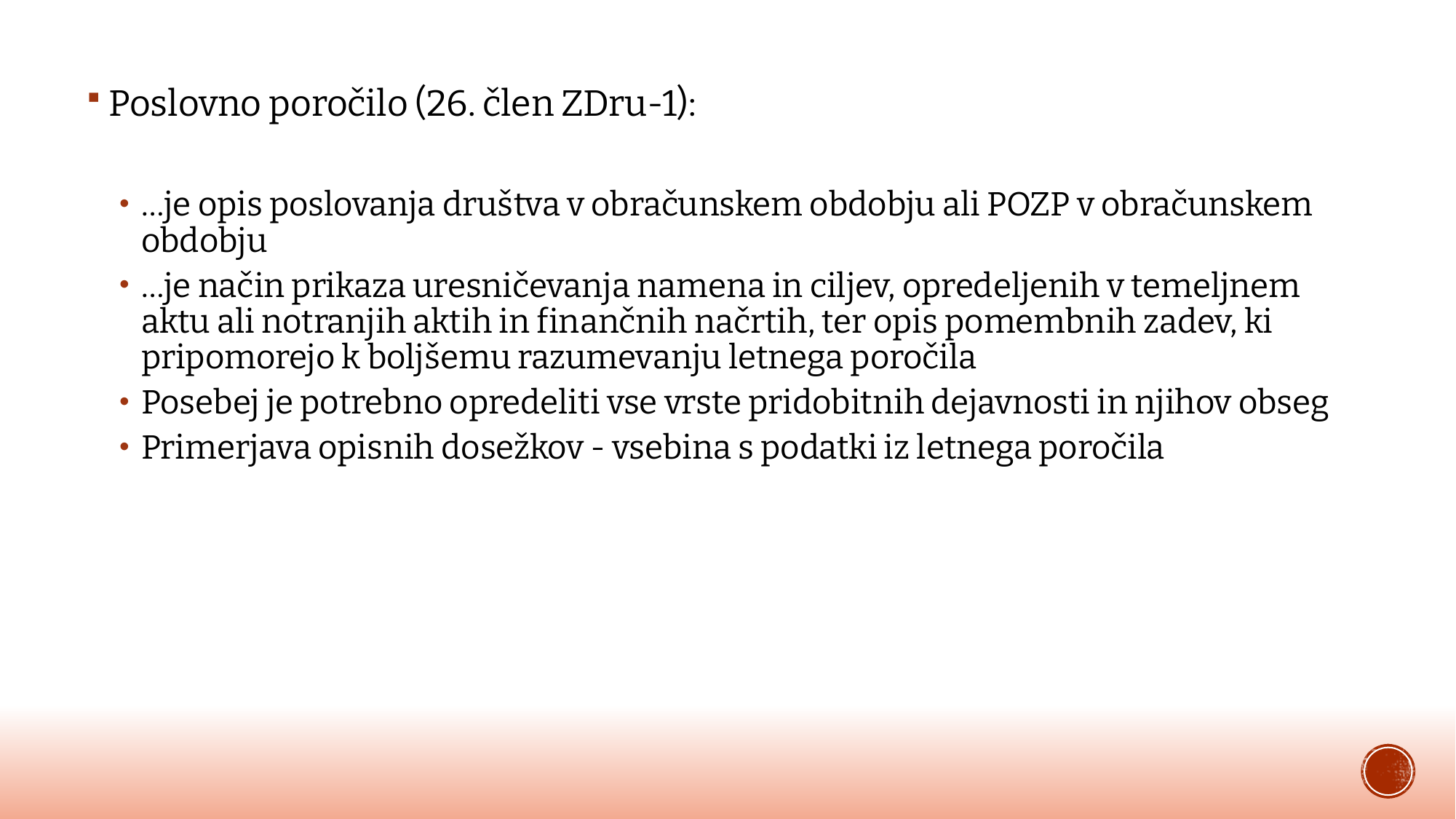

Poslovno poročilo (26. člen ZDru-1):

…je opis poslovanja društva v obračunskem obdobju ali POZP v obračunskem obdobju
…je način prikaza uresničevanja namena in ciljev, opredeljenih v temeljnem aktu ali notranjih aktih in finančnih načrtih, ter opis pomembnih zadev, ki pripomorejo k boljšemu razumevanju letnega poročila
Posebej je potrebno opredeliti vse vrste pridobitnih dejavnosti in njihov obseg
Primerjava opisnih dosežkov - vsebina s podatki iz letnega poročila